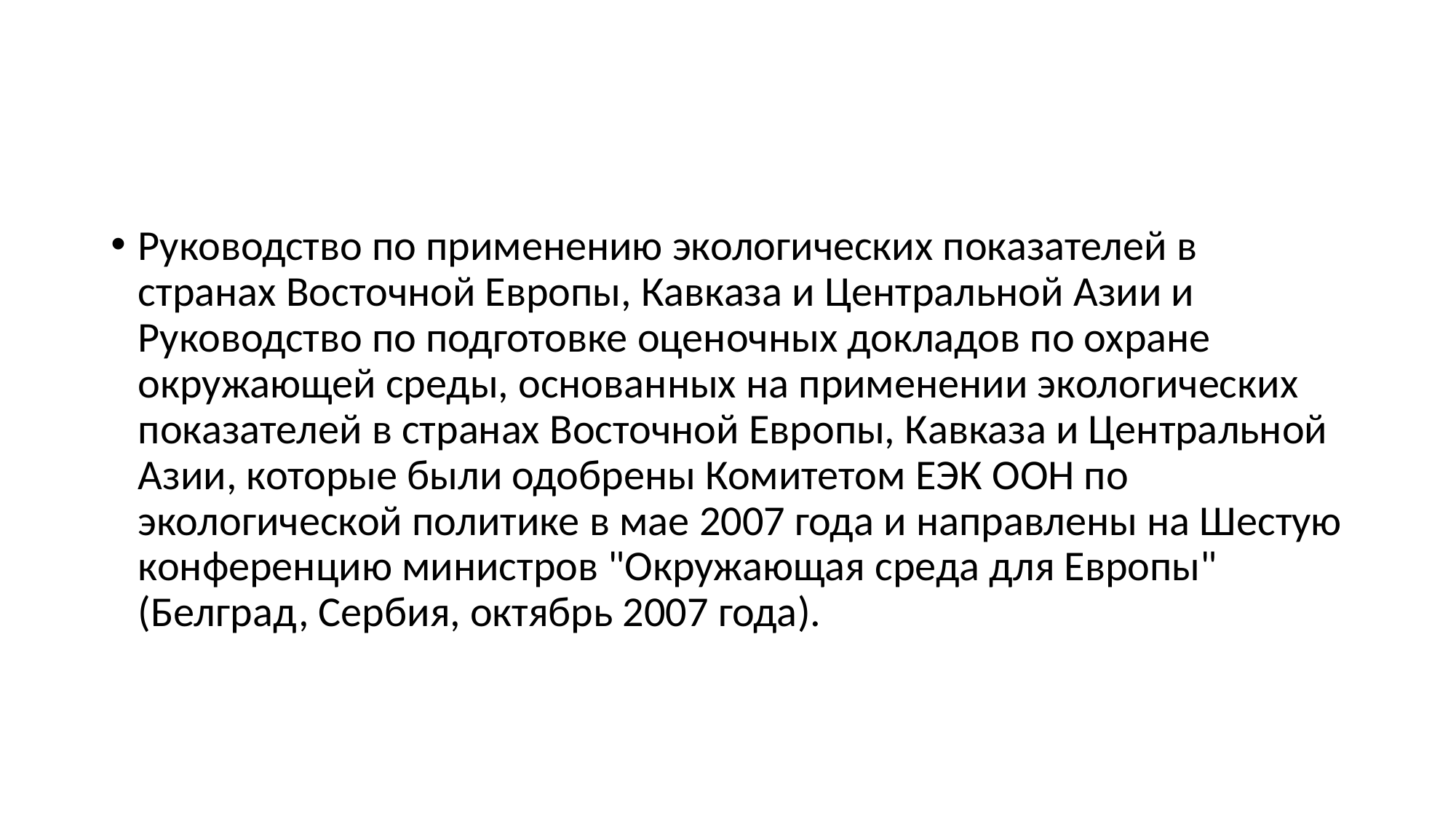

#
Руководство по применению экологических показателей в странах Восточной Европы, Кавказа и Центральной Азии и Руководство по подготовке оценочных докладов по охране окружающей среды, основанных на применении экологических показателей в странах Восточной Европы, Кавказа и Центральной Азии, которые были одобрены Комитетом ЕЭК ООН по экологической политике в мае 2007 года и направлены на Шестую конференцию министров "Окружающая среда для Европы" (Белград, Сербия, октябрь 2007 года).